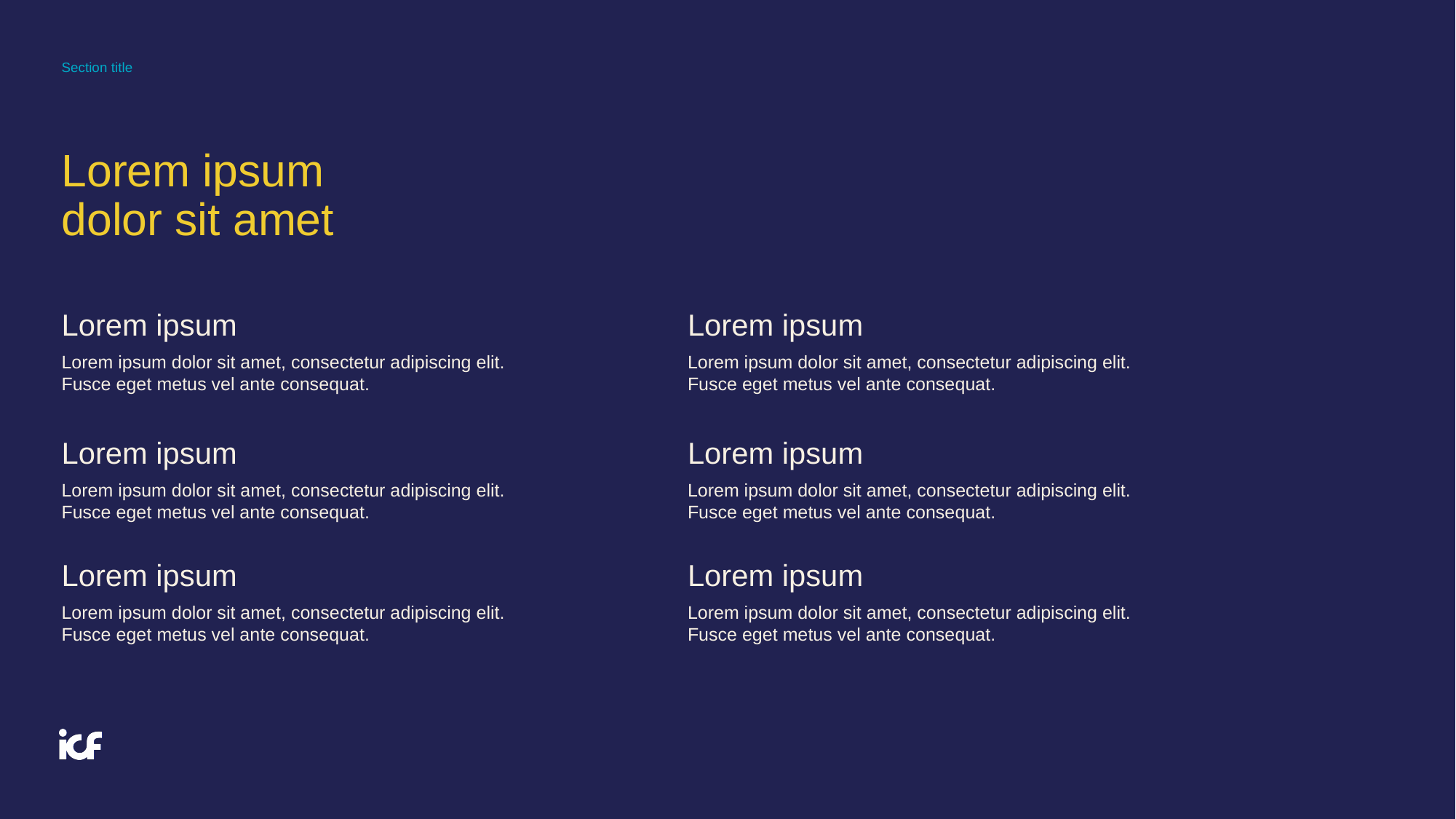

Section title
# Lorem ipsum dolor sit amet
Lorem ipsum
Lorem ipsum
Lorem ipsum dolor sit amet, consectetur adipiscing elit. Fusce eget metus vel ante consequat.
Lorem ipsum dolor sit amet, consectetur adipiscing elit. Fusce eget metus vel ante consequat.
Lorem ipsum
Lorem ipsum
Lorem ipsum dolor sit amet, consectetur adipiscing elit. Fusce eget metus vel ante consequat.
Lorem ipsum dolor sit amet, consectetur adipiscing elit. Fusce eget metus vel ante consequat.
Lorem ipsum
Lorem ipsum
Lorem ipsum dolor sit amet, consectetur adipiscing elit. Fusce eget metus vel ante consequat.
Lorem ipsum dolor sit amet, consectetur adipiscing elit. Fusce eget metus vel ante consequat.